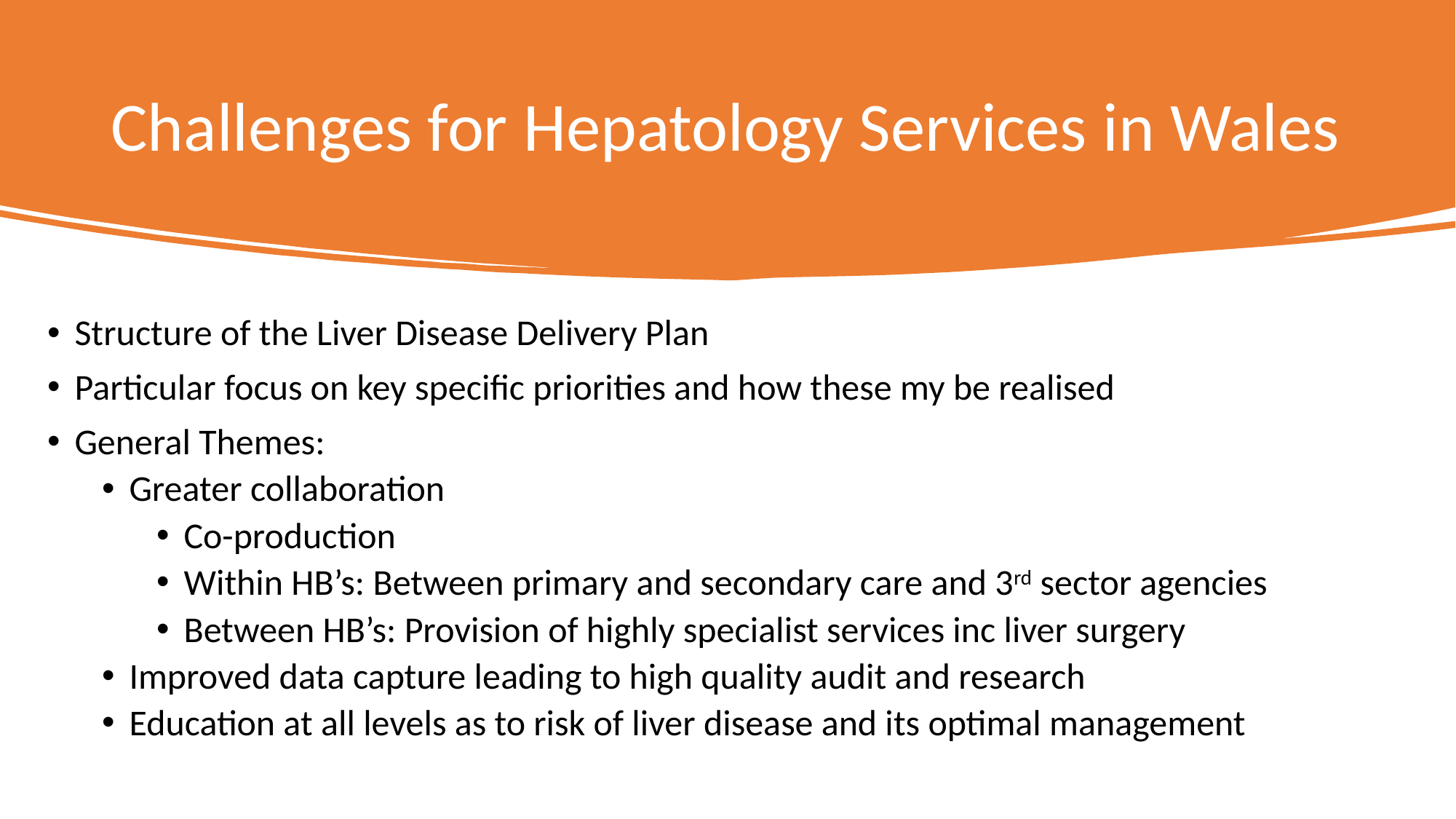

# Challenges for Hepatology Services in Wales
Structure of the Liver Disease Delivery Plan
Particular focus on key specific priorities and how these my be realised
General Themes:
Greater collaboration
Co-production
Within HB’s: Between primary and secondary care and 3rd sector agencies
Between HB’s: Provision of highly specialist services inc liver surgery
Improved data capture leading to high quality audit and research
Education at all levels as to risk of liver disease and its optimal management